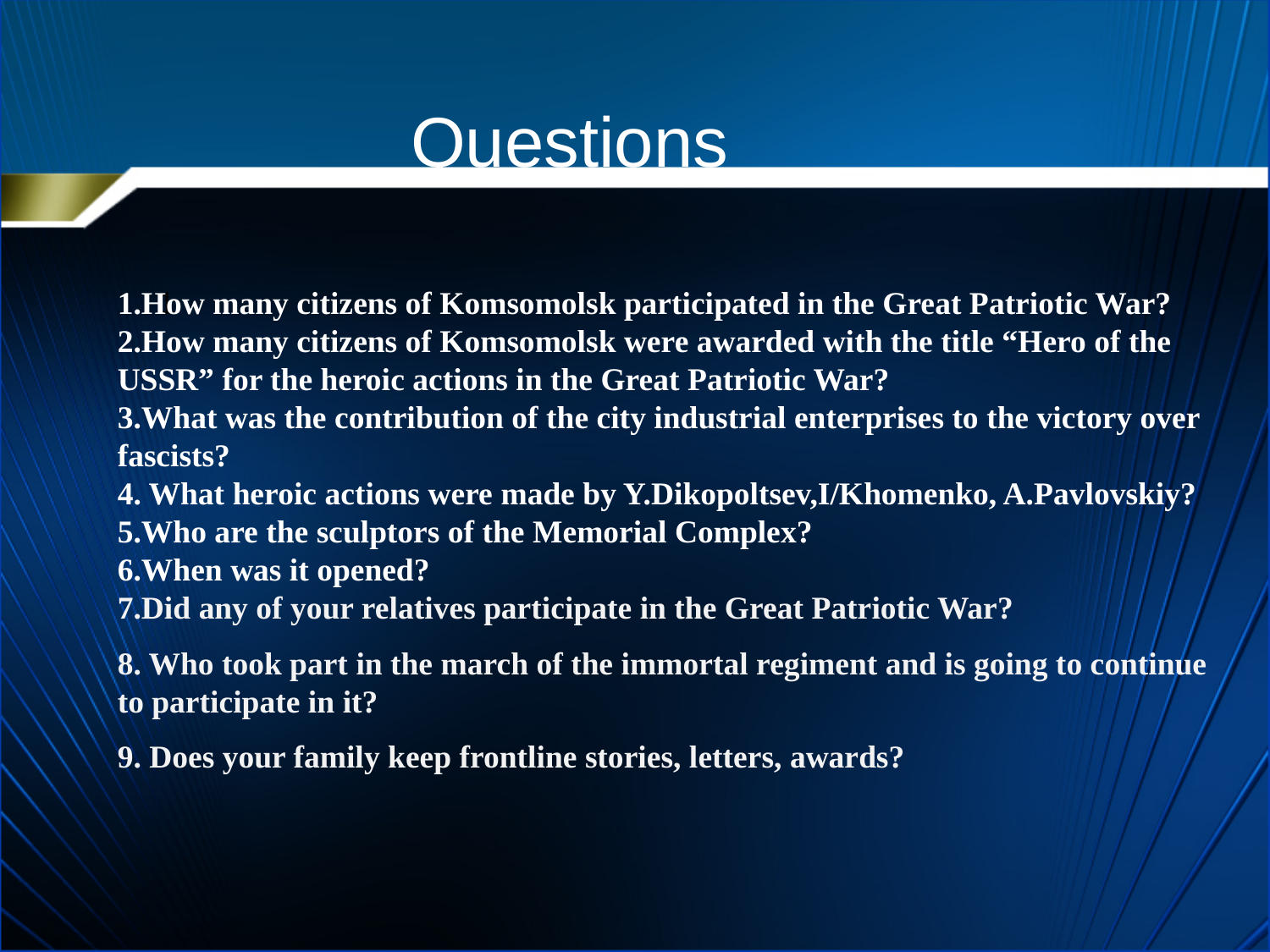

Questions
1.How many citizens of Komsomolsk participated in the Great Patriotic War?
2.How many citizens of Komsomolsk were awarded with the title “Hero of the USSR” for the heroic actions in the Great Patriotic War?
3.What was the contribution of the city industrial enterprises to the victory over fascists?
4. What heroic actions were made by Y.Dikopoltsev,I/Khomenko, A.Pavlovskiy?
5.Who are the sculptors of the Memorial Complex?
6.When was it opened?
7.Did any of your relatives participate in the Great Patriotic War?
8. Who took part in the march of the immortal regiment and is going to continue to participate in it?
9. Does your family keep frontline stories, letters, awards?

1